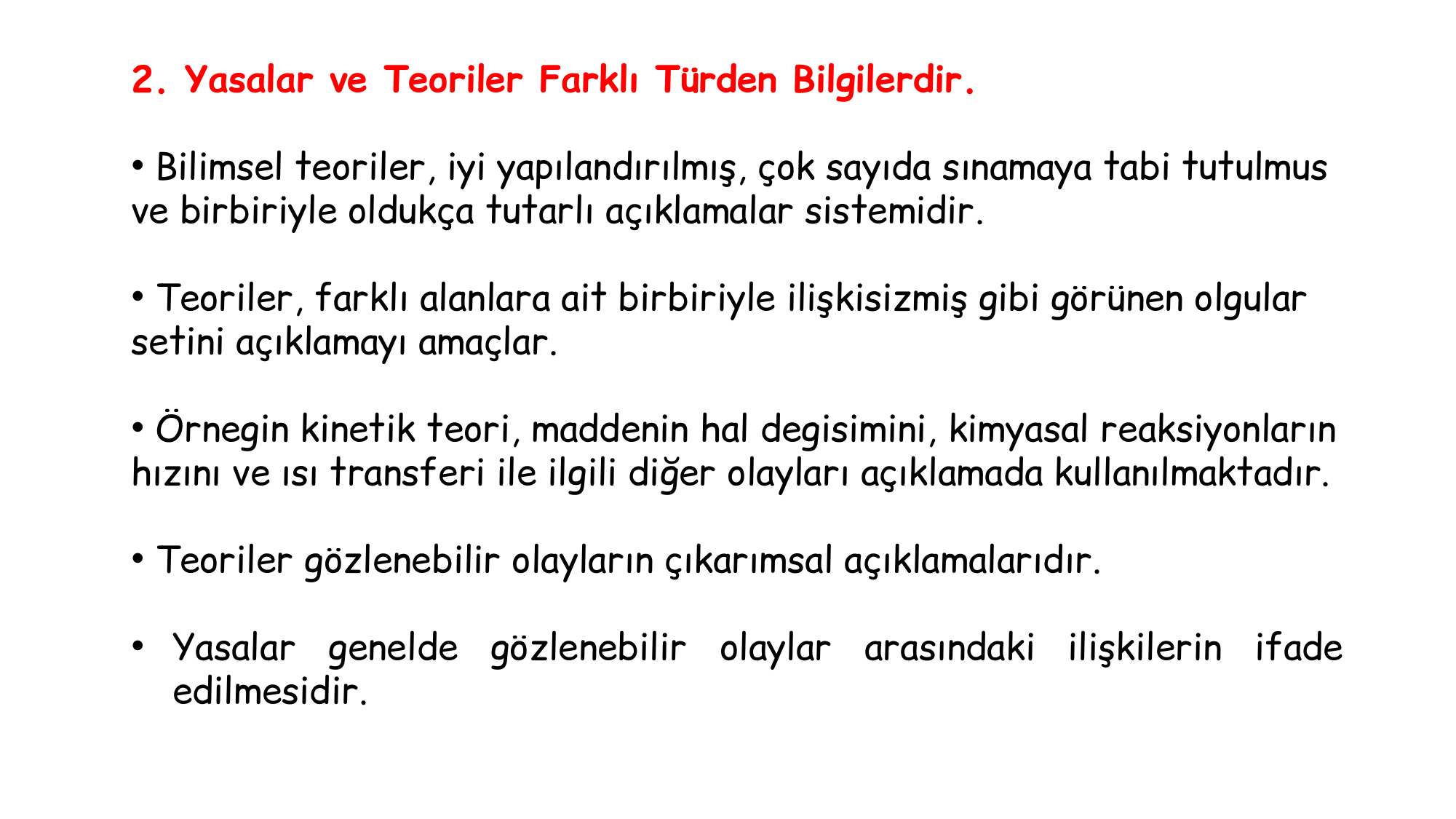

2. Yasalar ve Teoriler Farklı Türden Bilgilerdir.

 Bilimsel teoriler, iyi yapılandırılmış, çok sayıda sınamaya tabi tutulmus ve birbiriyle oldukça tutarlı açıklamalar sistemidir.

 Teoriler, farklı alanlara ait birbiriyle ilişkisizmiş gibi görünen olgular setini açıklamayı amaçlar.

 Örnegin kinetik teori, maddenin hal degisimini, kimyasal reaksiyonların hızını ve ısı transferi ile ilgili diğer olayları açıklamada kullanılmaktadır.

 Teoriler gözlenebilir olayların çıkarımsal açıklamalarıdır.

Yasalar genelde gözlenebilir olaylar arasındaki ilişkilerin ifade edilmesidir.